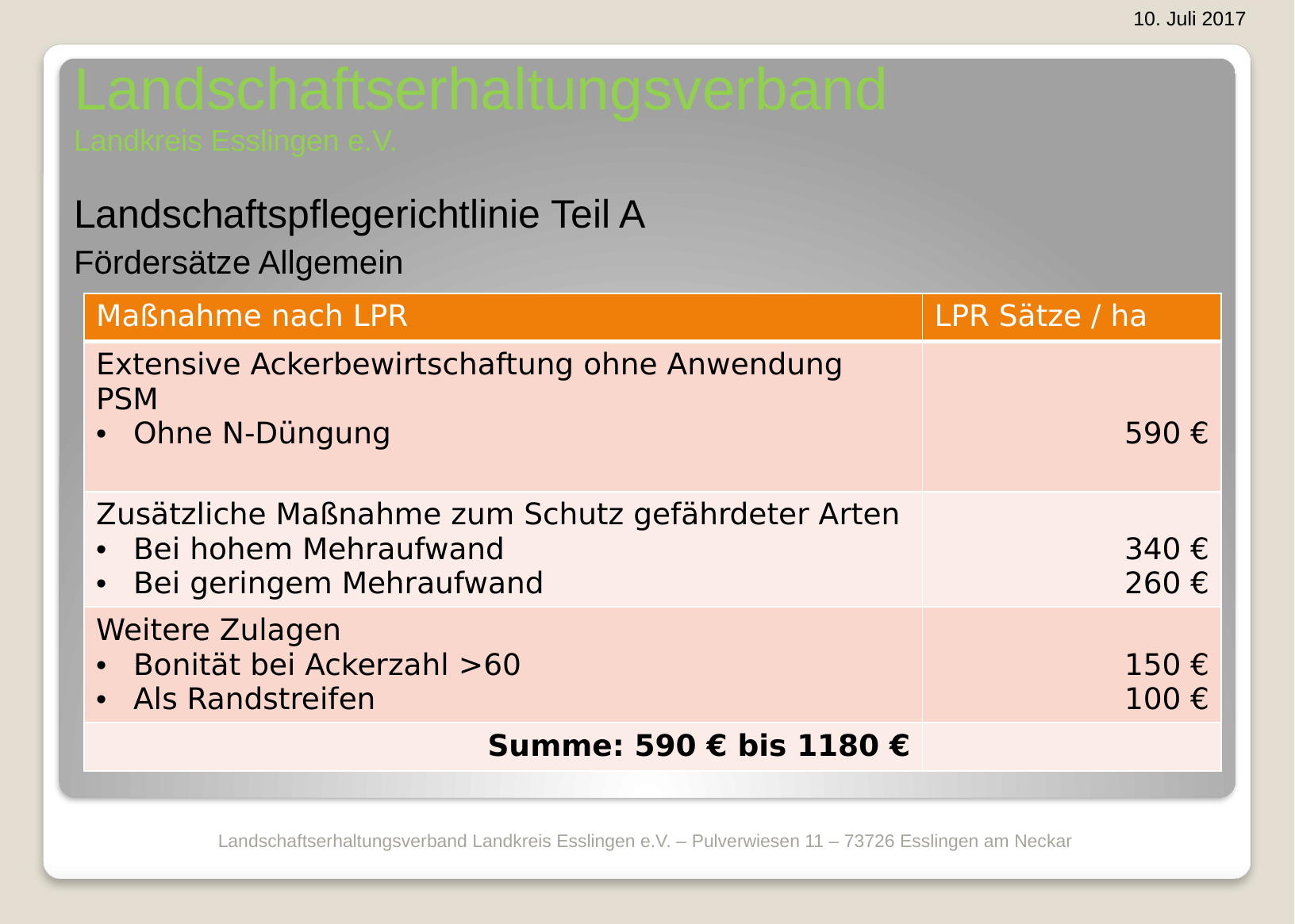

10. Juli 2017
# Landschaftserhaltungsverband Landkreis Esslingen e.V.
Landschaftspflegerichtlinie Teil A
Fördersätze Allgemein

| Maßnahme nach LPR | LPR Sätze / ha |
| --- | --- |
| Extensive Ackerbewirtschaftung ohne Anwendung PSM Ohne N-Düngung | 590 € |
| Zusätzliche Maßnahme zum Schutz gefährdeter Arten Bei hohem Mehraufwand Bei geringem Mehraufwand | 340 € 260 € |
| Weitere Zulagen Bonität bei Ackerzahl >60 Als Randstreifen | 150 € 100 € |
| Summe: 590 € bis 1180 € |  |
Landschaftserhaltungsverband Landkreis Esslingen e.V. – Pulverwiesen 11 – 73726 Esslingen am Neckar